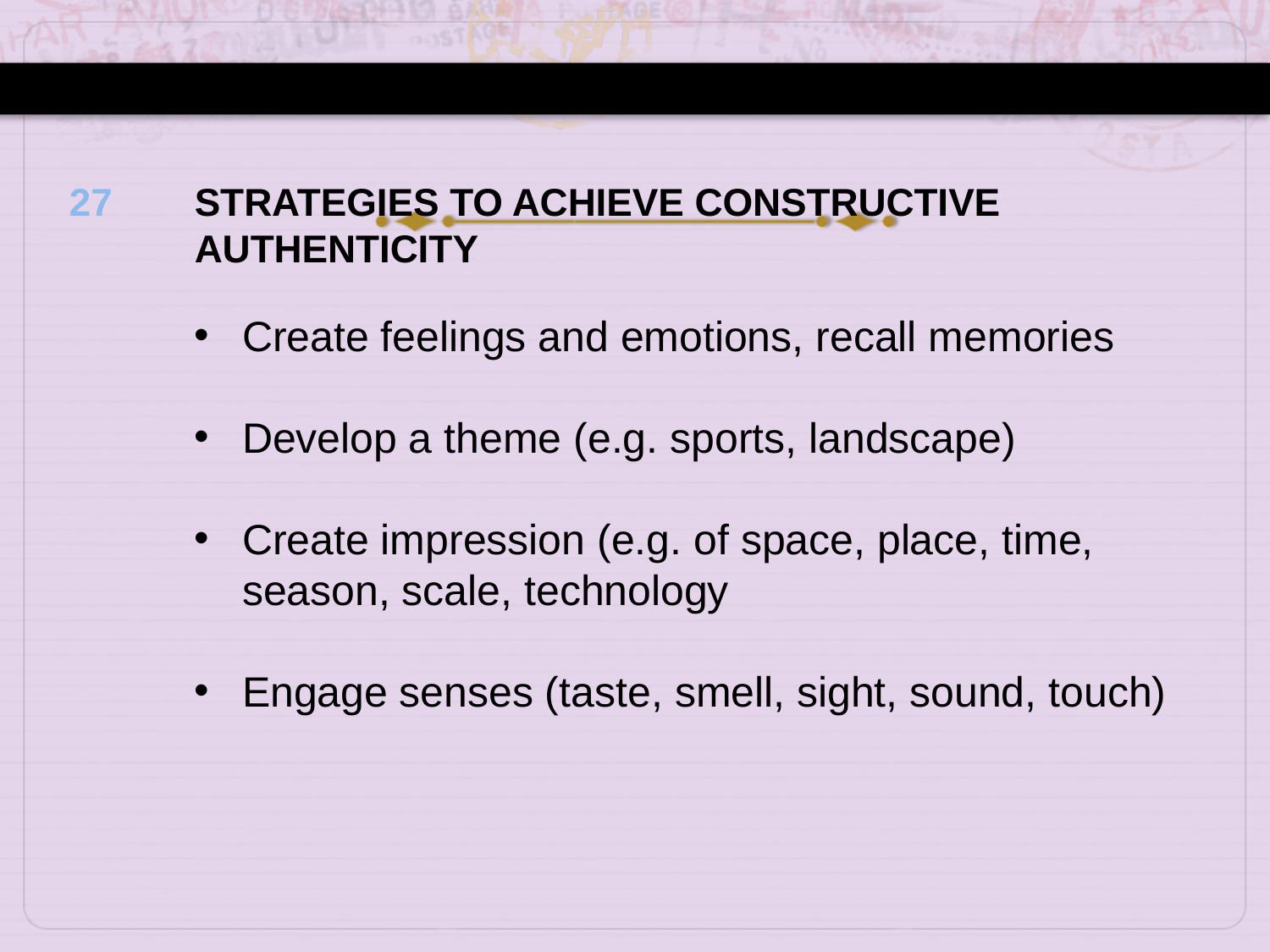

27
STRATEGIES TO ACHIEVE CONSTRUCTIVE AUTHENTICITY
Create feelings and emotions, recall memories
Develop a theme (e.g. sports, landscape)
Create impression (e.g. of space, place, time, season, scale, technology
Engage senses (taste, smell, sight, sound, touch)